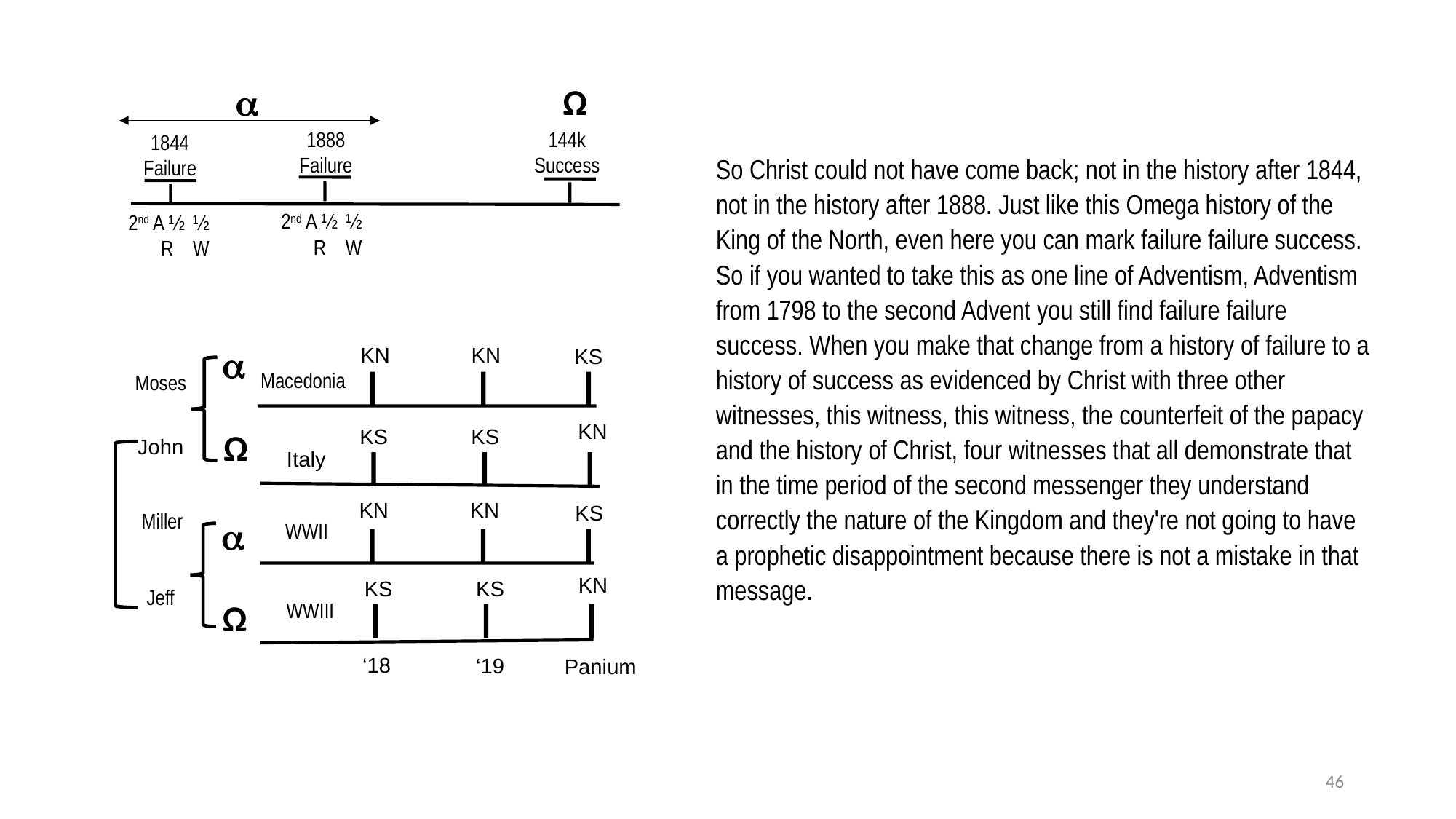

Ω
α
1888
Failure
144k
Success
1844 Failure
So Christ could not have come back; not in the history after 1844, not in the history after 1888. Just like this Omega history of the King of the North, even here you can mark failure failure success. So if you wanted to take this as one line of Adventism, Adventism from 1798 to the second Advent you still find failure failure success. When you make that change from a history of failure to a history of success as evidenced by Christ with three other witnesses, this witness, this witness, the counterfeit of the papacy and the history of Christ, four witnesses that all demonstrate that in the time period of the second messenger they understand correctly the nature of the Kingdom and they're not going to have a prophetic disappointment because there is not a mistake in that message.

2nd A ½  ½
     R    W
2nd A ½  ½
     R    W
α
KN
KN
KS

Macedonia
Moses

KN
KS
KS
Ω
John

Italy

KN
KN
KS
Miller
α
WWII

KN
KS
KS
Jeff
Ω
WWIII

‘18
‘19

Panium
46